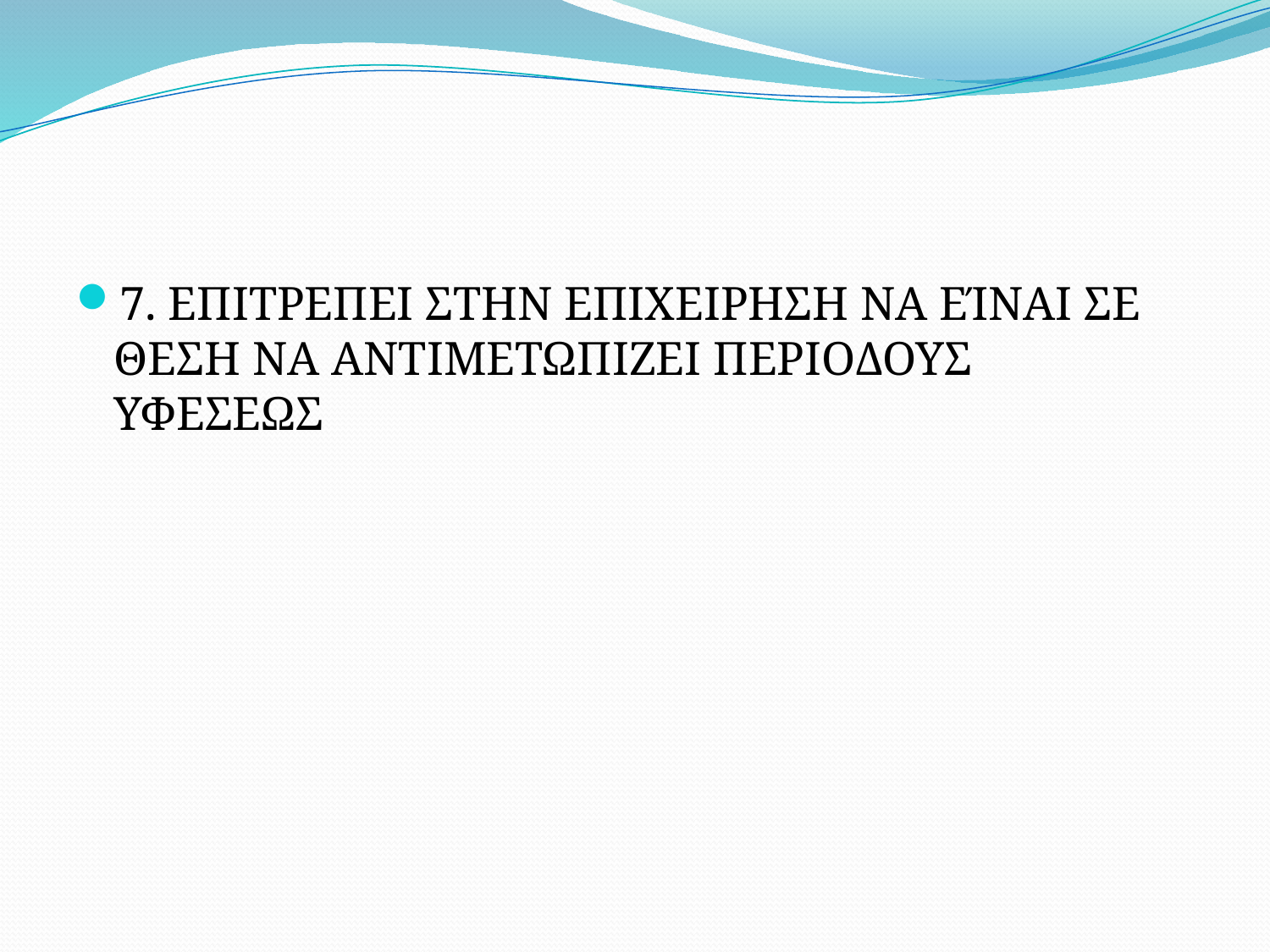

#
7. ΕΠΙΤΡΕΠΕΙ ΣΤΗΝ ΕΠΙΧΕΙΡΗΣΗ ΝΑ ΕΊΝΑΙ ΣΕ ΘΕΣΗ ΝΑ ΑΝΤΙΜΕΤΩΠΙΖΕΙ ΠΕΡΙΟΔΟΥΣ ΥΦΕΣΕΩΣ